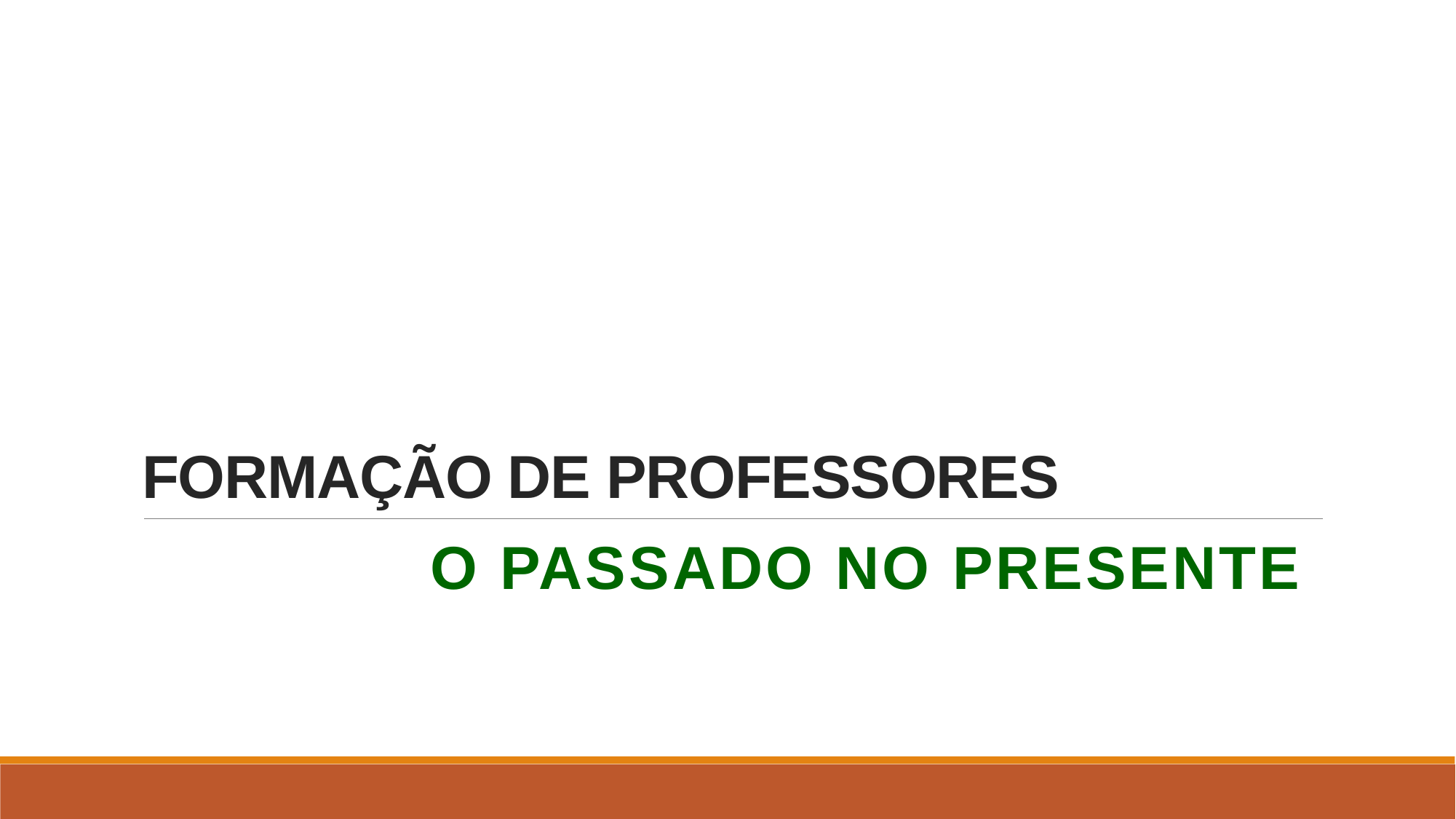

# FORMAÇÃO DE PROFESSORES
O PASSADO NO PRESENTE